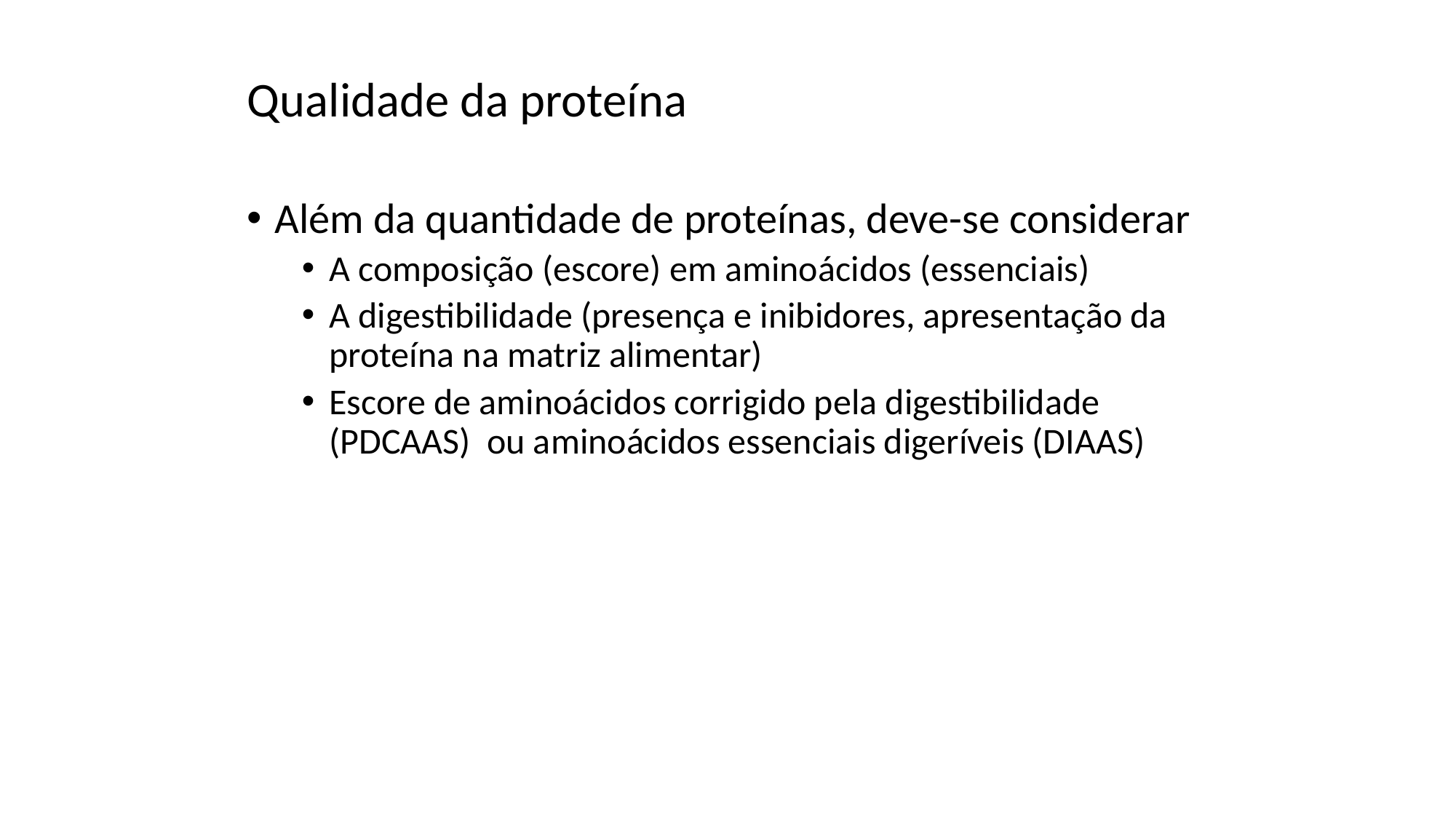

# Qualidade da proteína
Além da quantidade de proteínas, deve-se considerar
A composição (escore) em aminoácidos (essenciais)
A digestibilidade (presença e inibidores, apresentação da proteína na matriz alimentar)
Escore de aminoácidos corrigido pela digestibilidade (PDCAAS)  ou aminoácidos essenciais digeríveis (DIAAS)